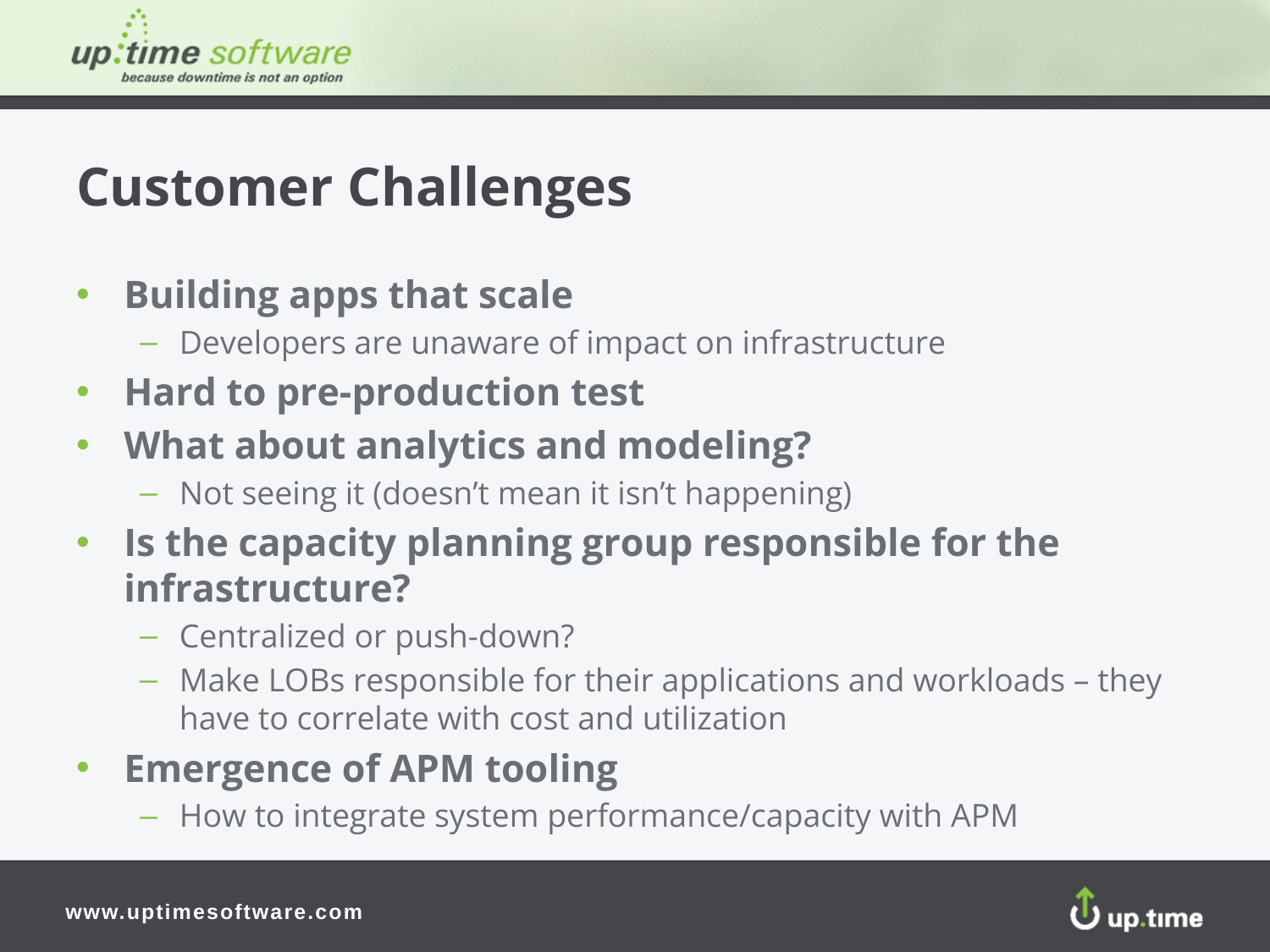

# Customer Challenges
Building apps that scale
Developers are unaware of impact on infrastructure
Hard to pre-production test
What about analytics and modeling?
Not seeing it (doesn’t mean it isn’t happening)
Is the capacity planning group responsible for the infrastructure?
Centralized or push-down?
Make LOBs responsible for their applications and workloads – they have to correlate with cost and utilization
Emergence of APM tooling
How to integrate system performance/capacity with APM